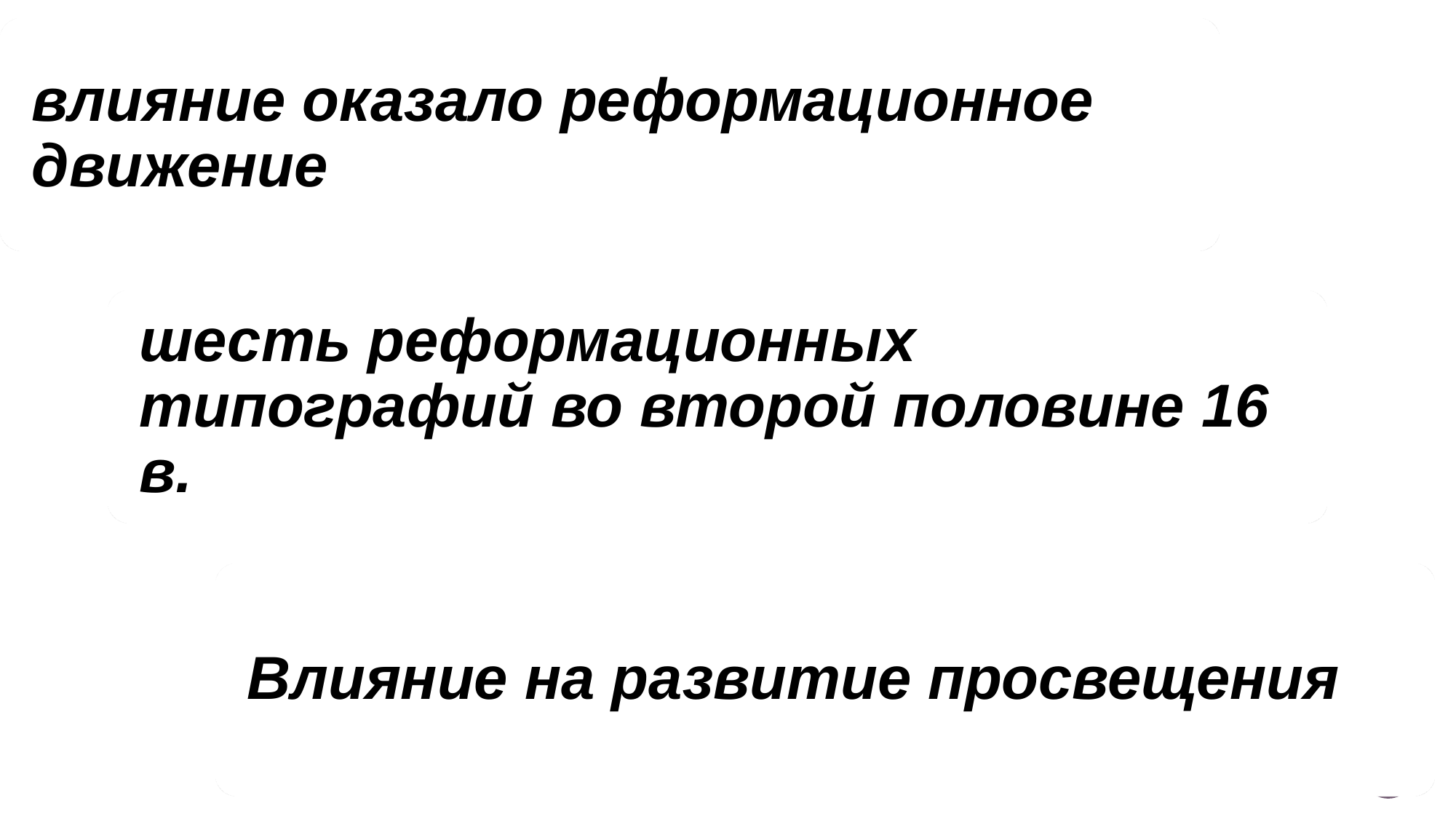

влияние оказало реформационное движение
шесть реформационных типографий во второй половине 16 в.
Влияние на развитие просвещения